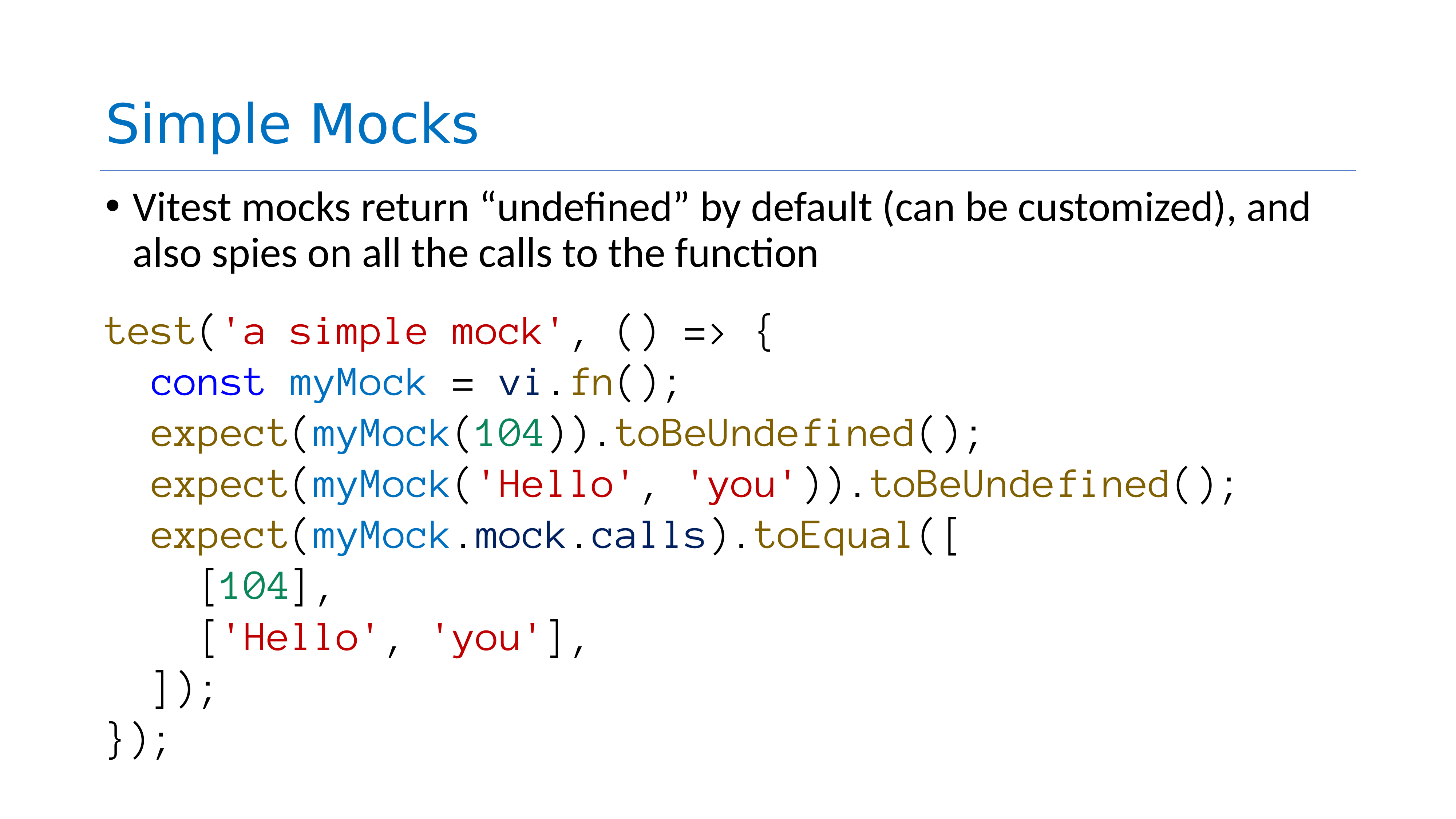

# Simple Mocks
Vitest mocks return “undefined” by default (can be customized), and also spies on all the calls to the function
test('a simple mock', () => {
  const myMock = vi.fn();
  expect(myMock(104)).toBeUndefined();
  expect(myMock('Hello', 'you')).toBeUndefined();
  expect(myMock.mock.calls).toEqual([
    [104],
    ['Hello', 'you'],
  ]);
});